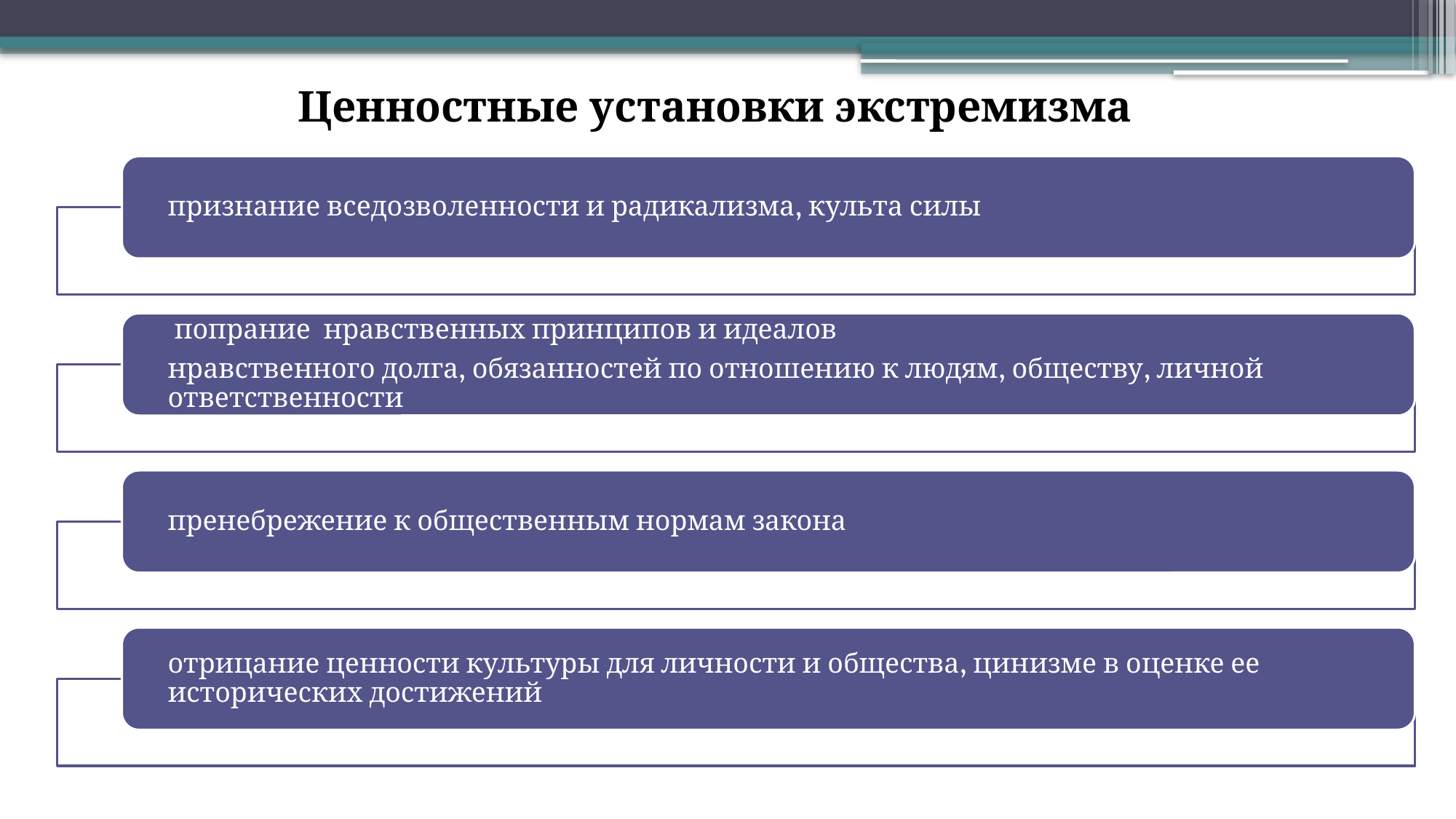

Ценностные установки экстремизма
признание вседозволенности и радикализма, культа силы
 попрание  нравственных принципов и идеалов
нравственного долга, обязанностей по отношению к людям, обществу, личной ответственности
пренебрежение к общественным нормам закона
отрицание ценности культуры для личности и общества, цинизме в оценке ее исторических достижений